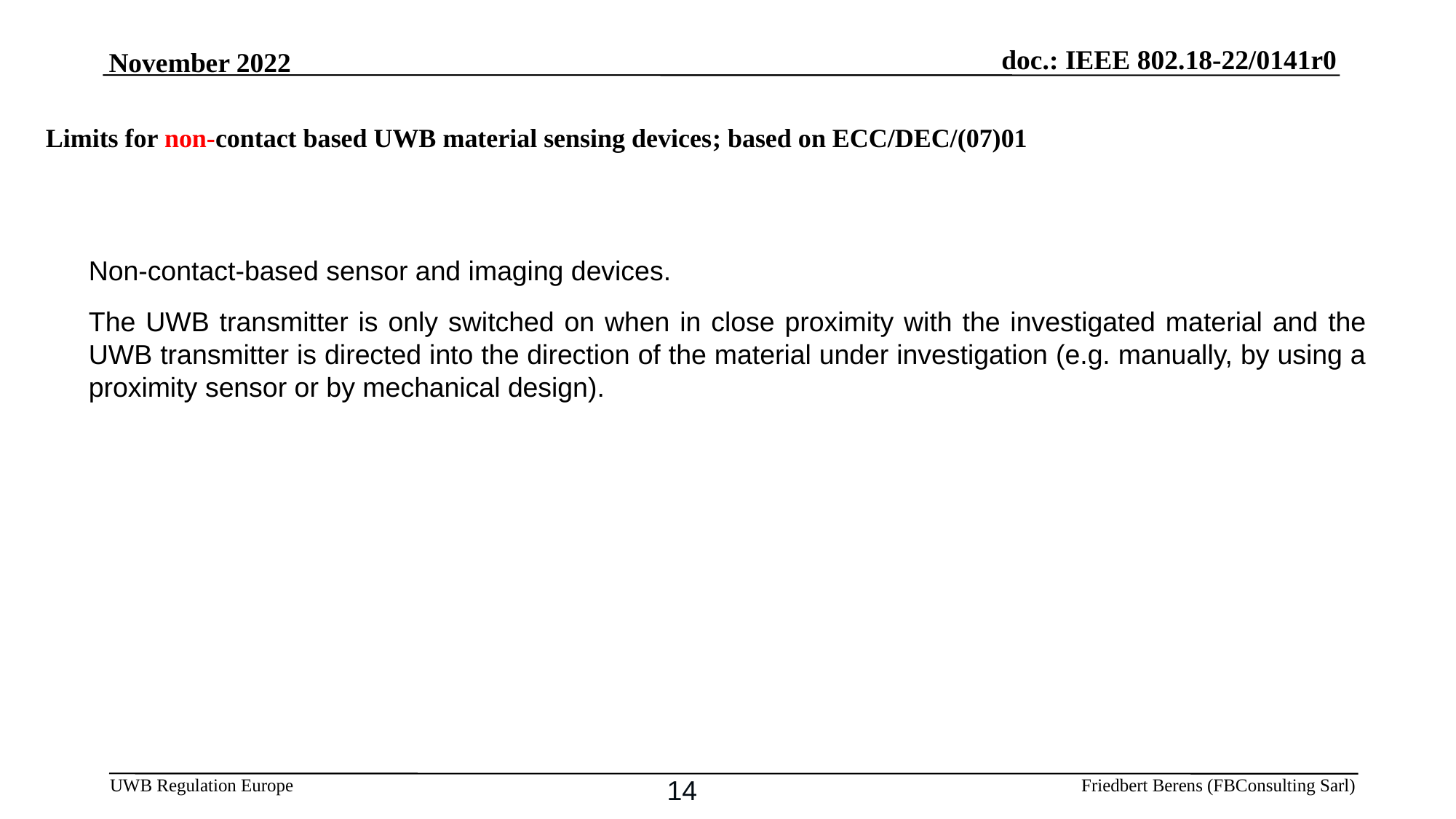

November 2022
Limits for non-contact based UWB material sensing devices; based on ECC/DEC/(07)01
Non-contact-based sensor and imaging devices.
The UWB transmitter is only switched on when in close proximity with the investigated material and the UWB transmitter is directed into the direction of the material under investigation (e.g. manually, by using a proximity sensor or by mechanical design).
14
Friedbert Berens (FBConsulting Sarl)